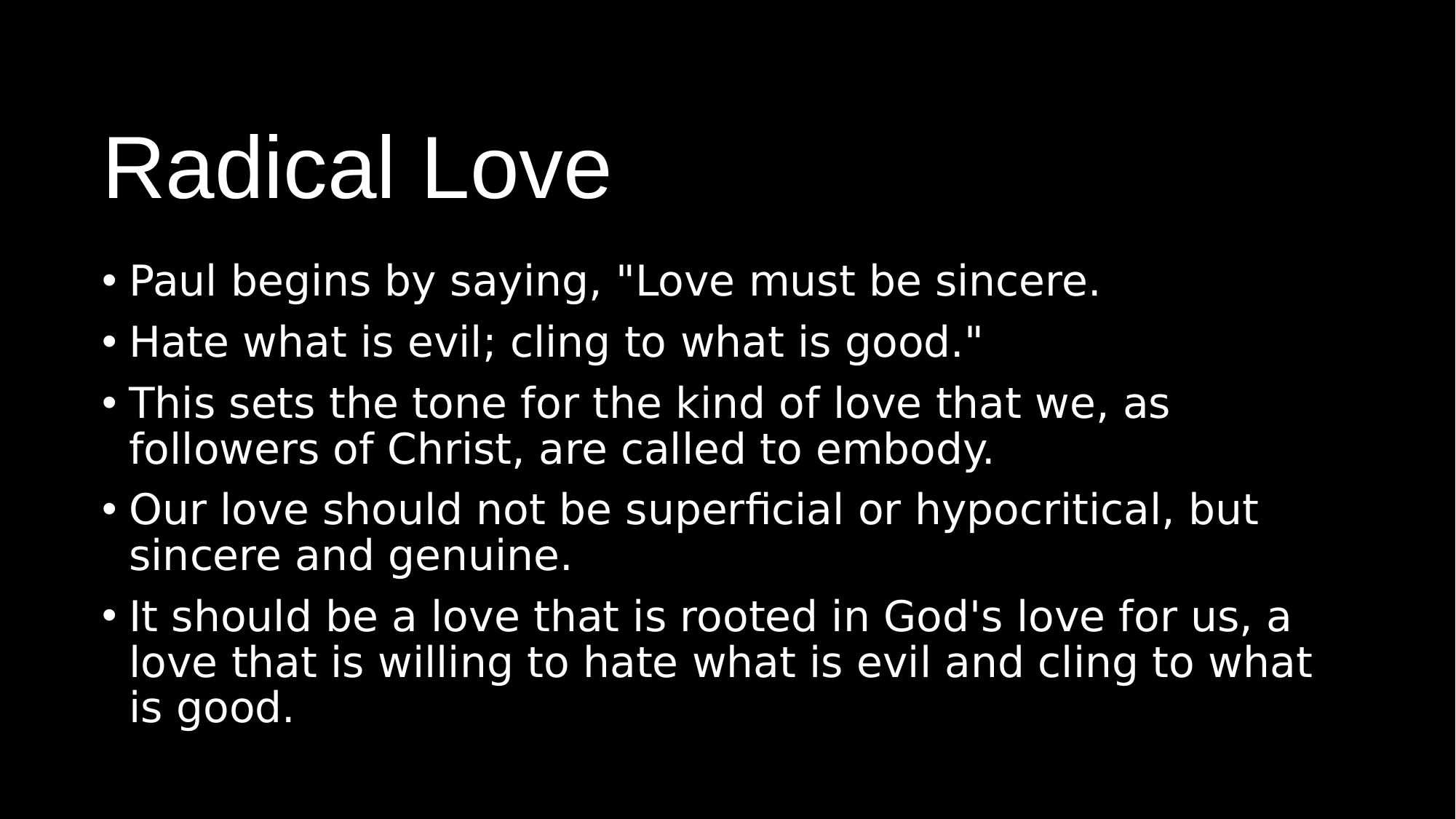

# Radical Love

Paul begins by saying, "Love must be sincere.
Hate what is evil; cling to what is good."
This sets the tone for the kind of love that we, as followers of Christ, are called to embody.
Our love should not be superficial or hypocritical, but sincere and genuine.
It should be a love that is rooted in God's love for us, a love that is willing to hate what is evil and cling to what is good.